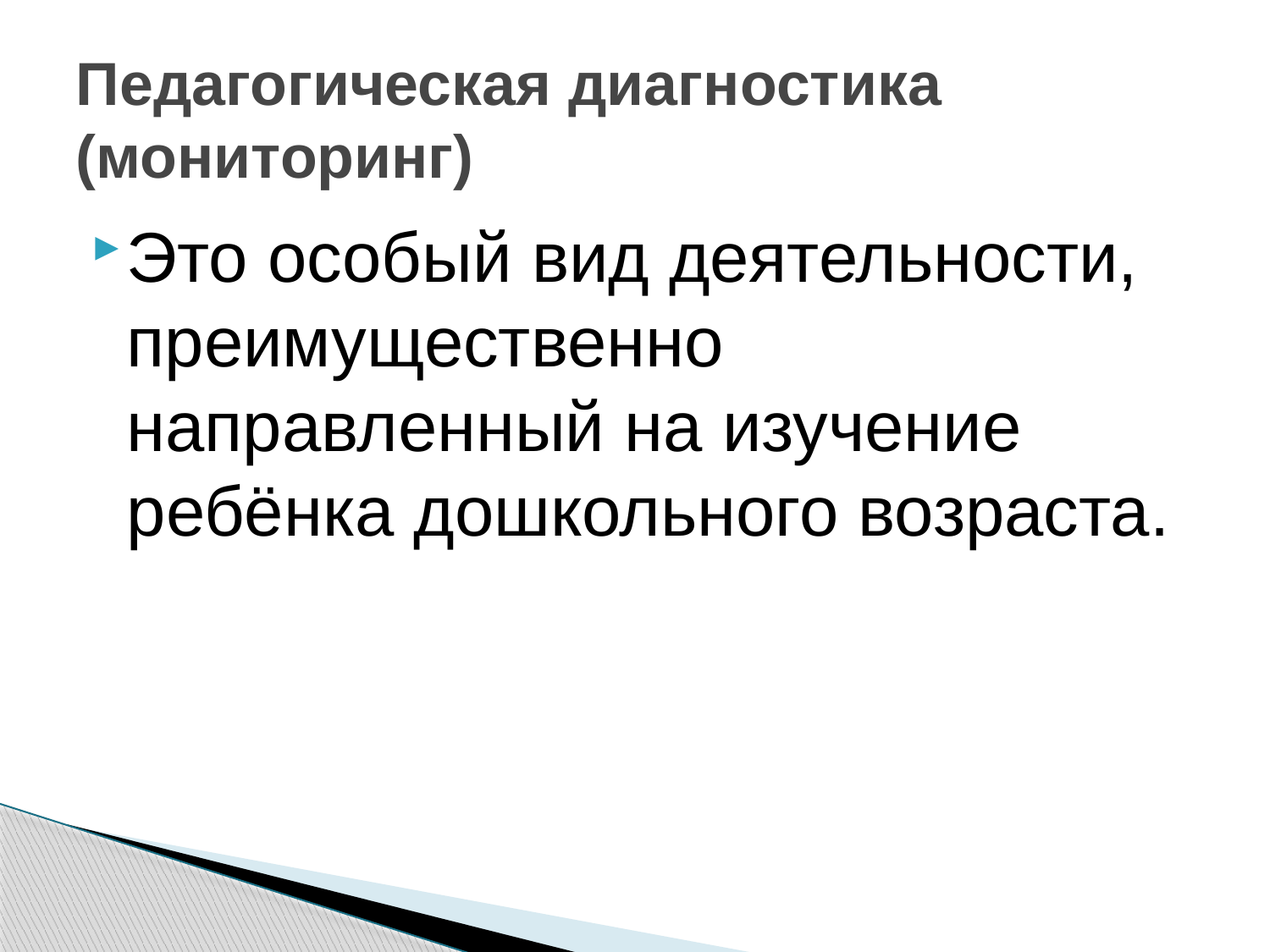

# Педагогическая диагностика (мониторинг)
Это особый вид деятельности, преимущественно направленный на изучение ребёнка дошкольного возраста.